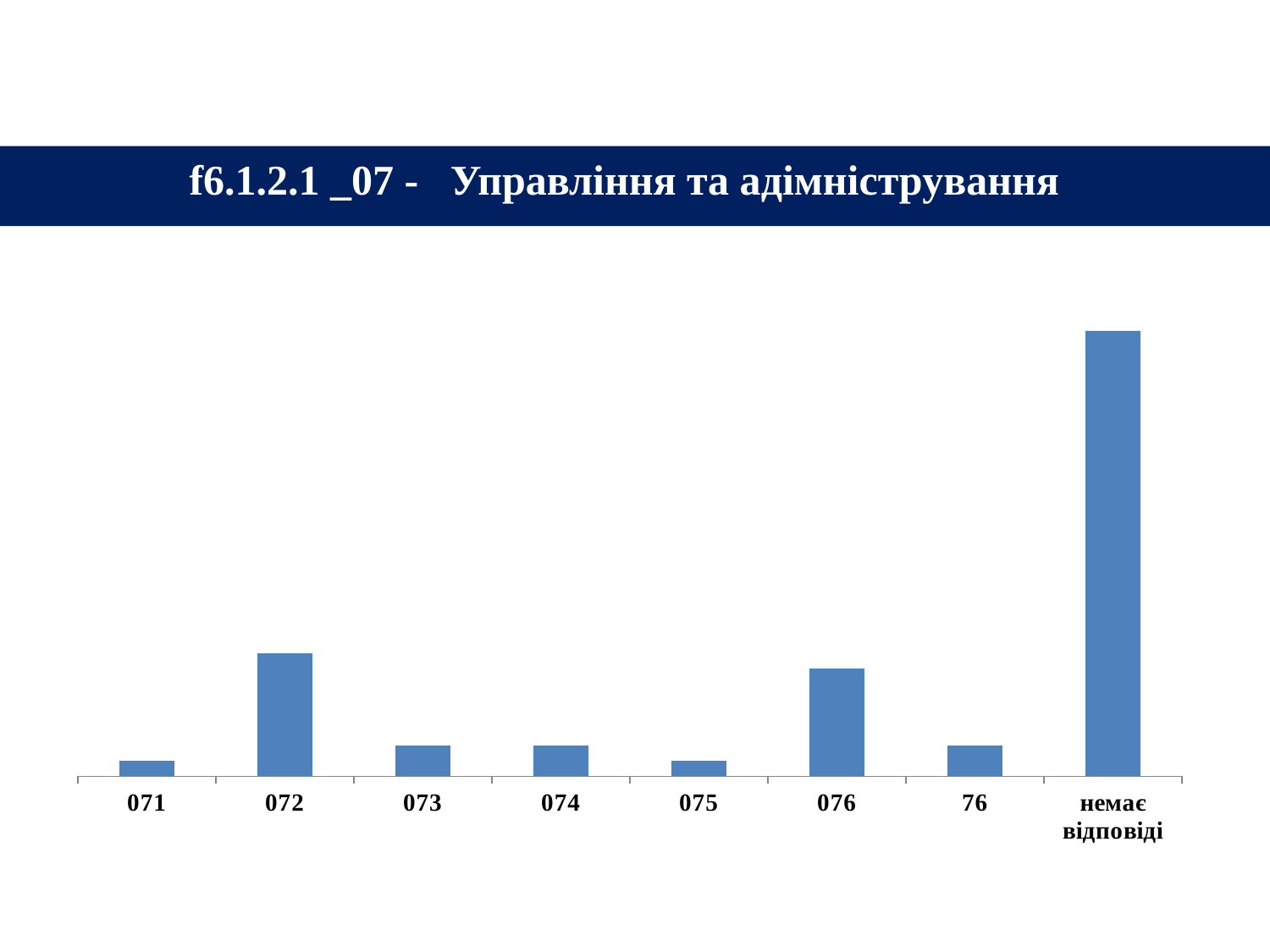

#
f6.1.2.1 _07 -   Управління та адімністрування

### Chart

| Category |  |
|---|---|
| 071 | 1.9230769230769231 |
| 072 | 15.384615384615385 |
| 073 | 3.8461538461538463 |
| 074 | 3.8461538461538463 |
| 075 | 1.9230769230769231 |
| 076 | 13.461538461538462 |
| 76 | 3.8461538461538463 |
| немає відповіді | 55.76923076923077 |